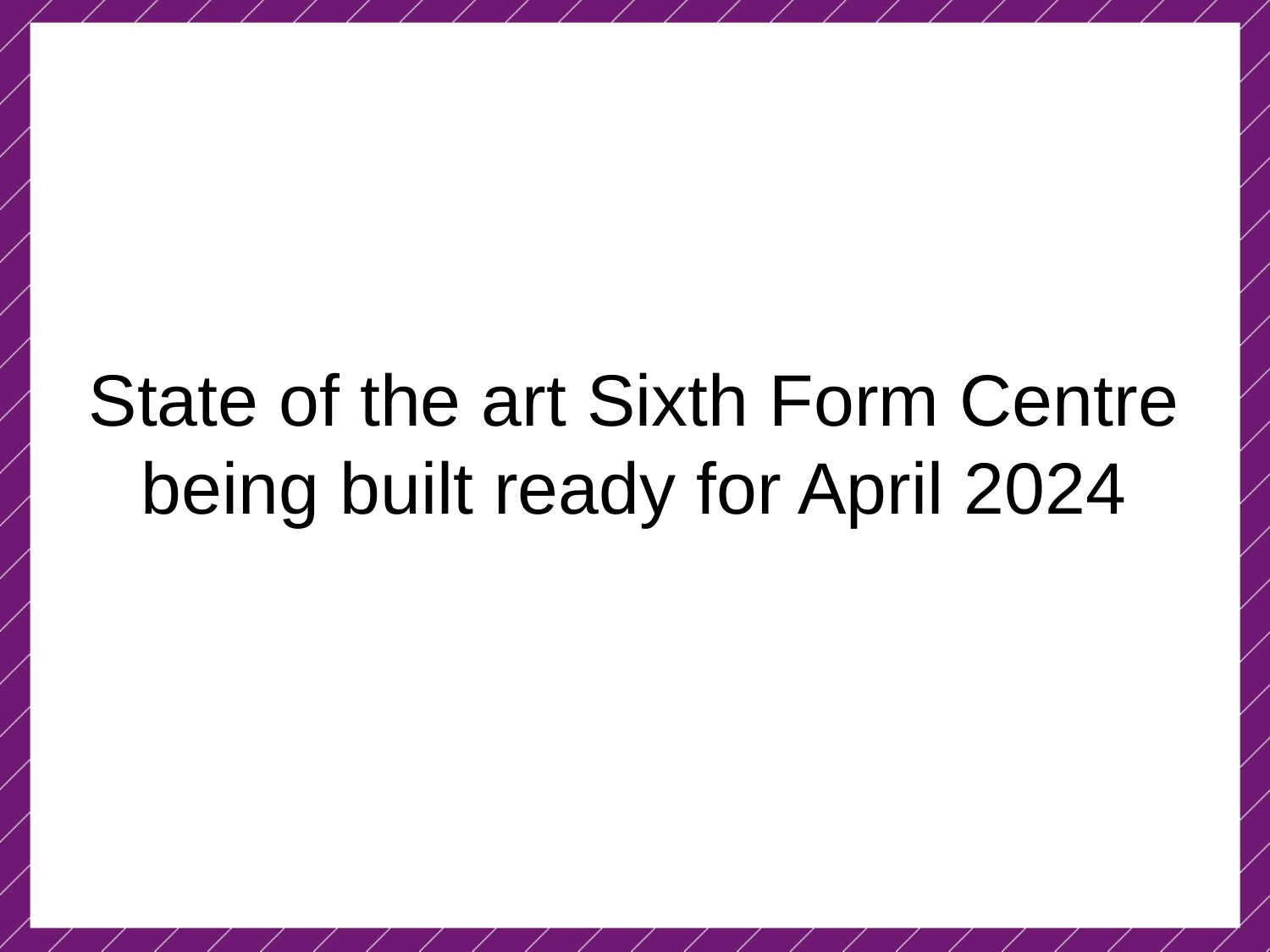

# State of the art Sixth Form Centre being built ready for April 2024